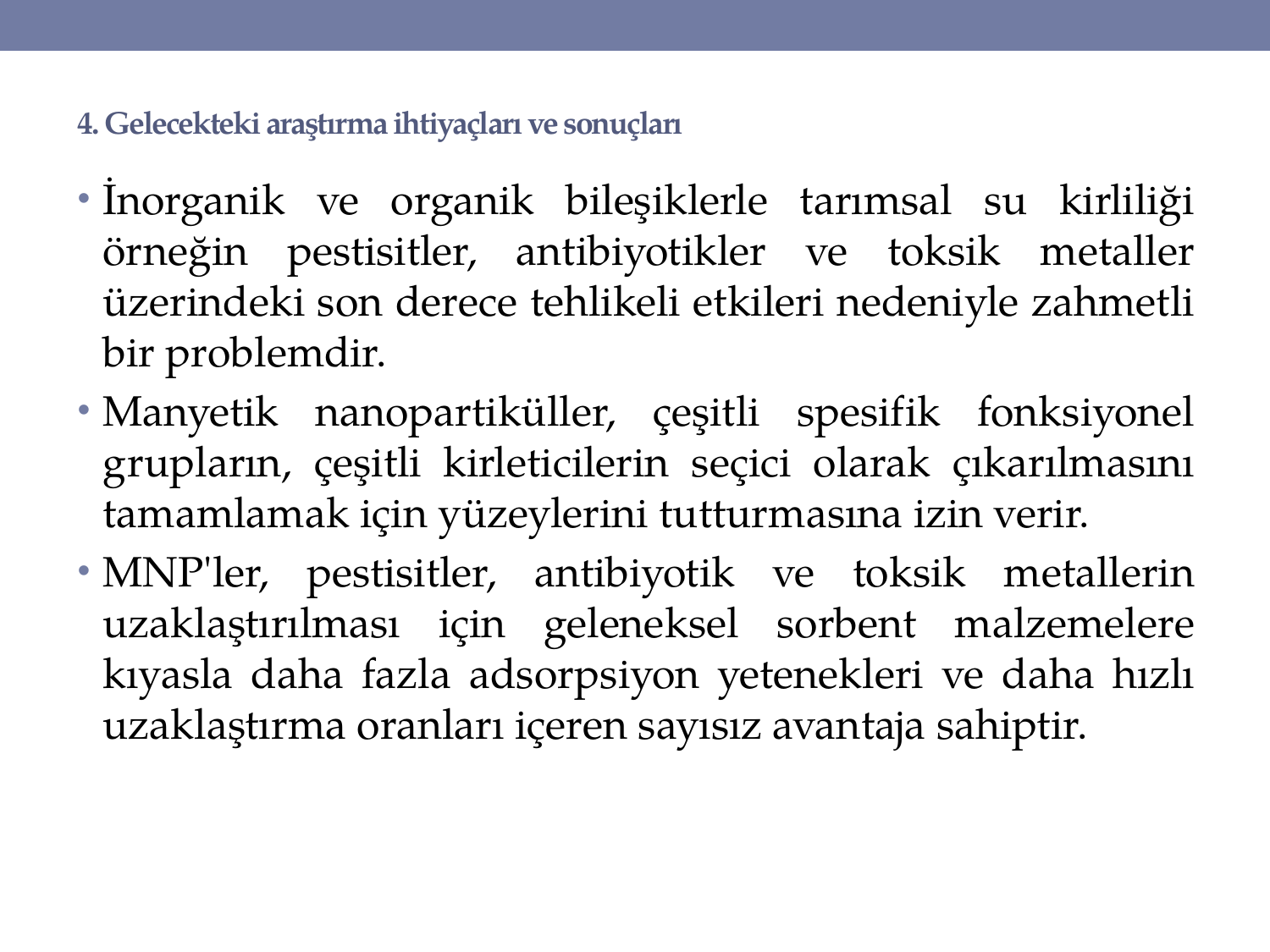

# 4. Gelecekteki araştırma ihtiyaçları ve sonuçları
İnorganik ve organik bileşiklerle tarımsal su kirliliği örneğin pestisitler, antibiyotikler ve toksik metaller üzerindeki son derece tehlikeli etkileri nedeniyle zahmetli bir problemdir.
Manyetik nanopartiküller, çeşitli spesifik fonksiyonel grupların, çeşitli kirleticilerin seçici olarak çıkarılmasını tamamlamak için yüzeylerini tutturmasına izin verir.
MNP'ler, pestisitler, antibiyotik ve toksik metallerin uzaklaştırılması için geleneksel sorbent malzemelere kıyasla daha fazla adsorpsiyon yetenekleri ve daha hızlı uzaklaştırma oranları içeren sayısız avantaja sahiptir.